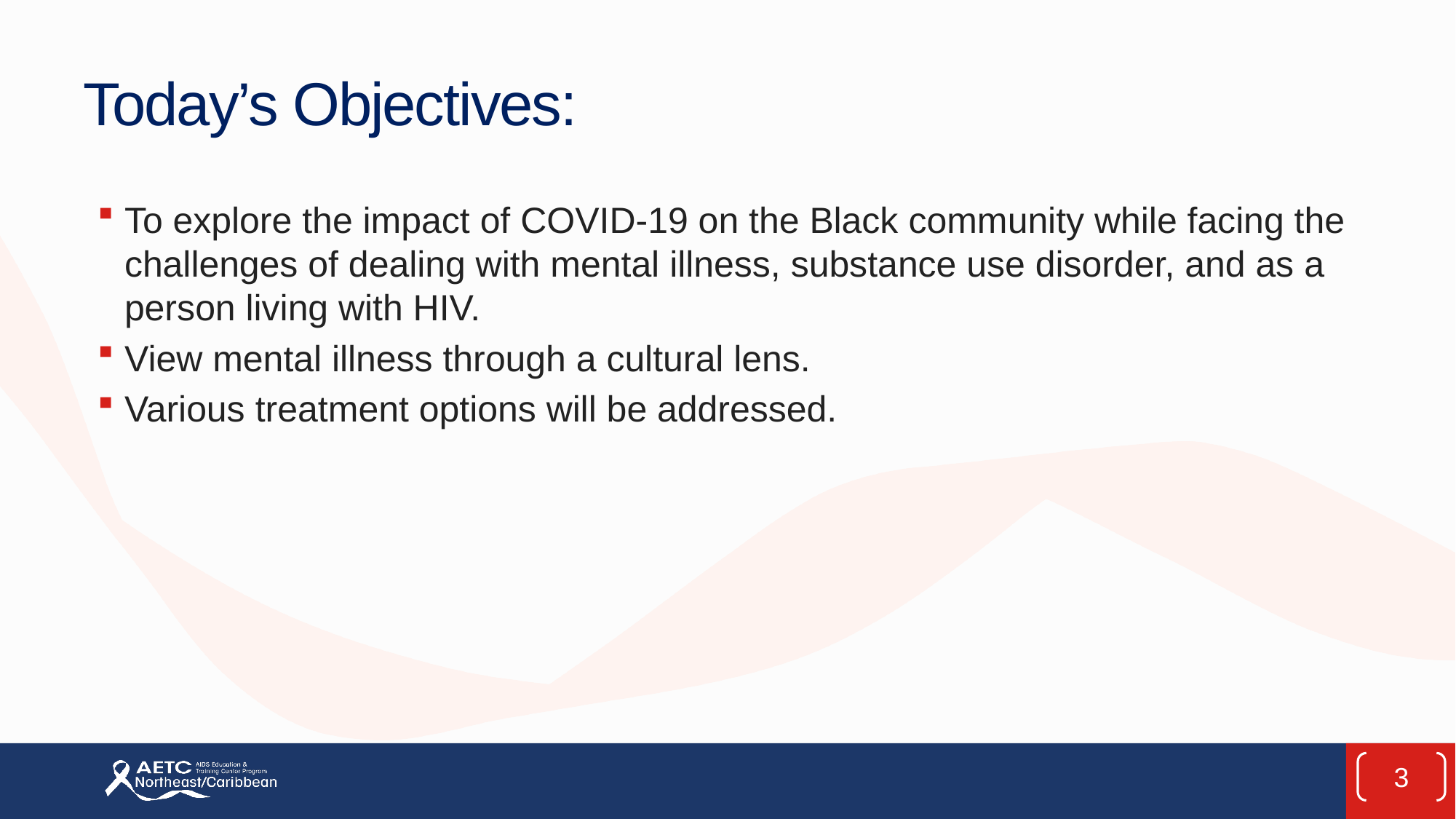

# Today’s Objectives:
To explore the impact of COVID-19 on the Black community while facing the challenges of dealing with mental illness, substance use disorder, and as a person living with HIV.
View mental illness through a cultural lens.
Various treatment options will be addressed.

3